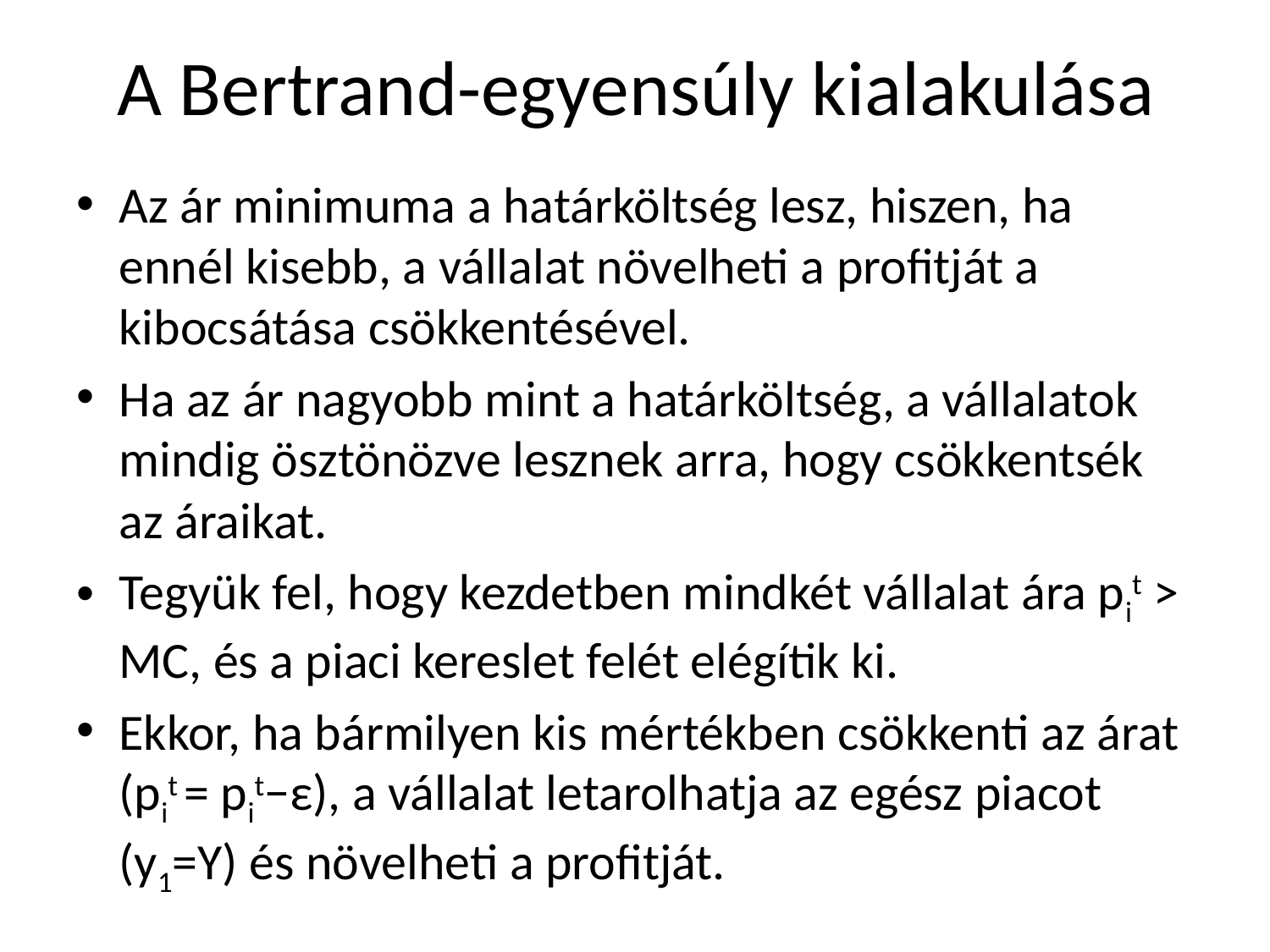

# A Bertrand-egyensúly kialakulása
Az ár minimuma a határköltség lesz, hiszen, ha ennél kisebb, a vállalat növelheti a profitját a kibocsátása csökkentésével.
Ha az ár nagyobb mint a határköltség, a vállalatok mindig ösztönözve lesznek arra, hogy csökkentsék az áraikat.
Tegyük fel, hogy kezdetben mindkét vállalat ára pit > MC, és a piaci kereslet felét elégítik ki.
Ekkor, ha bármilyen kis mértékben csökkenti az árat (pit = pit−ε), a vállalat letarolhatja az egész piacot (y1=Y) és növelheti a profitját.